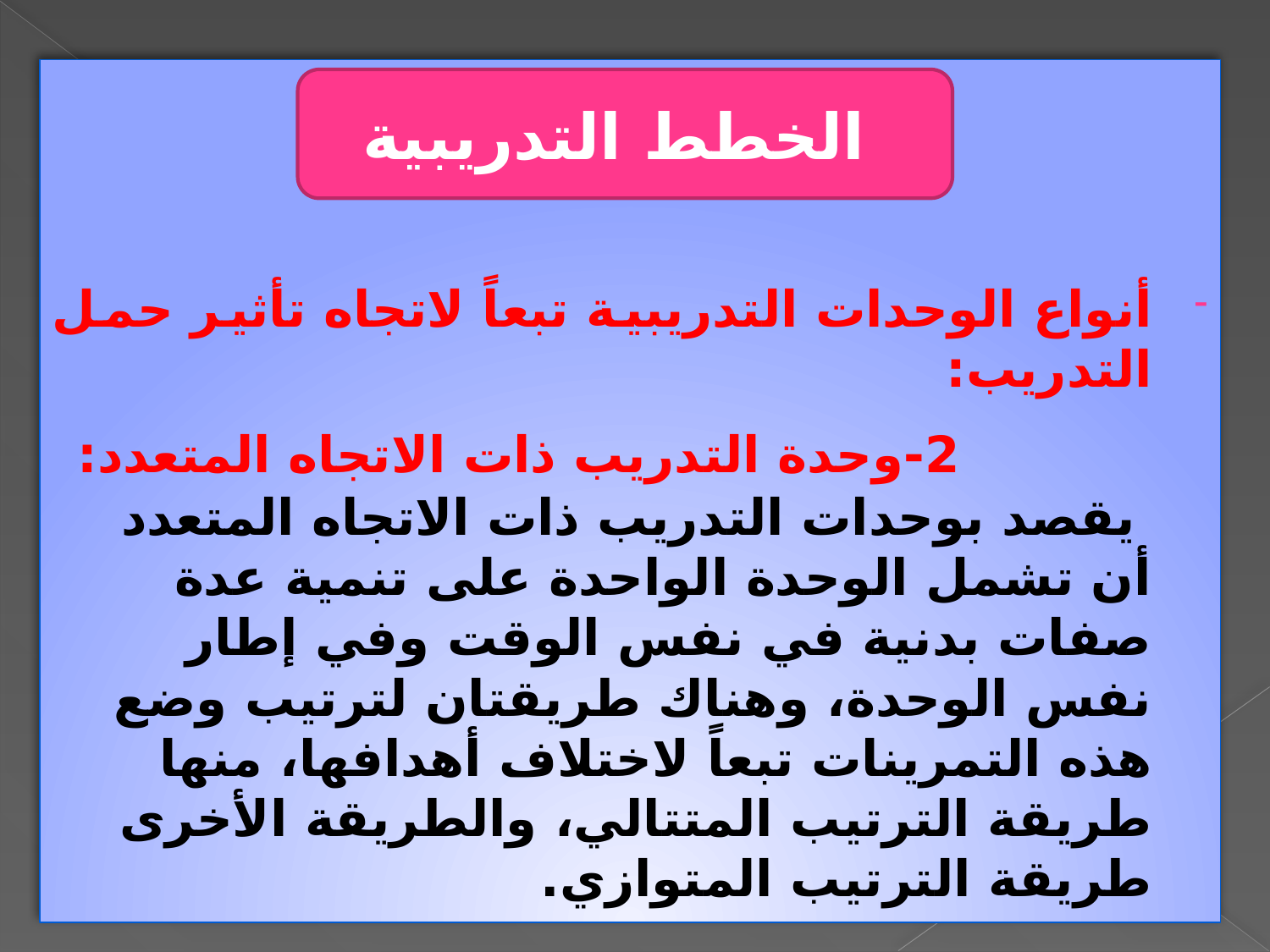

أنواع الوحدات التدريبية تبعاً لاتجاه تأثير حمل التدريب:
           2-وحدة التدريب ذات الاتجاه المتعدد:
 يقصد بوحدات التدريب ذات الاتجاه المتعدد أن تشمل الوحدة الواحدة على تنمية عدة صفات بدنية في نفس الوقت وفي إطار نفس الوحدة، وهناك طريقتان لترتيب وضع هذه التمرينات تبعاً لاختلاف أهدافها، منها طريقة الترتيب المتتالي، والطريقة الأخرى طريقة الترتيب المتوازي.
الخطط التدريبية